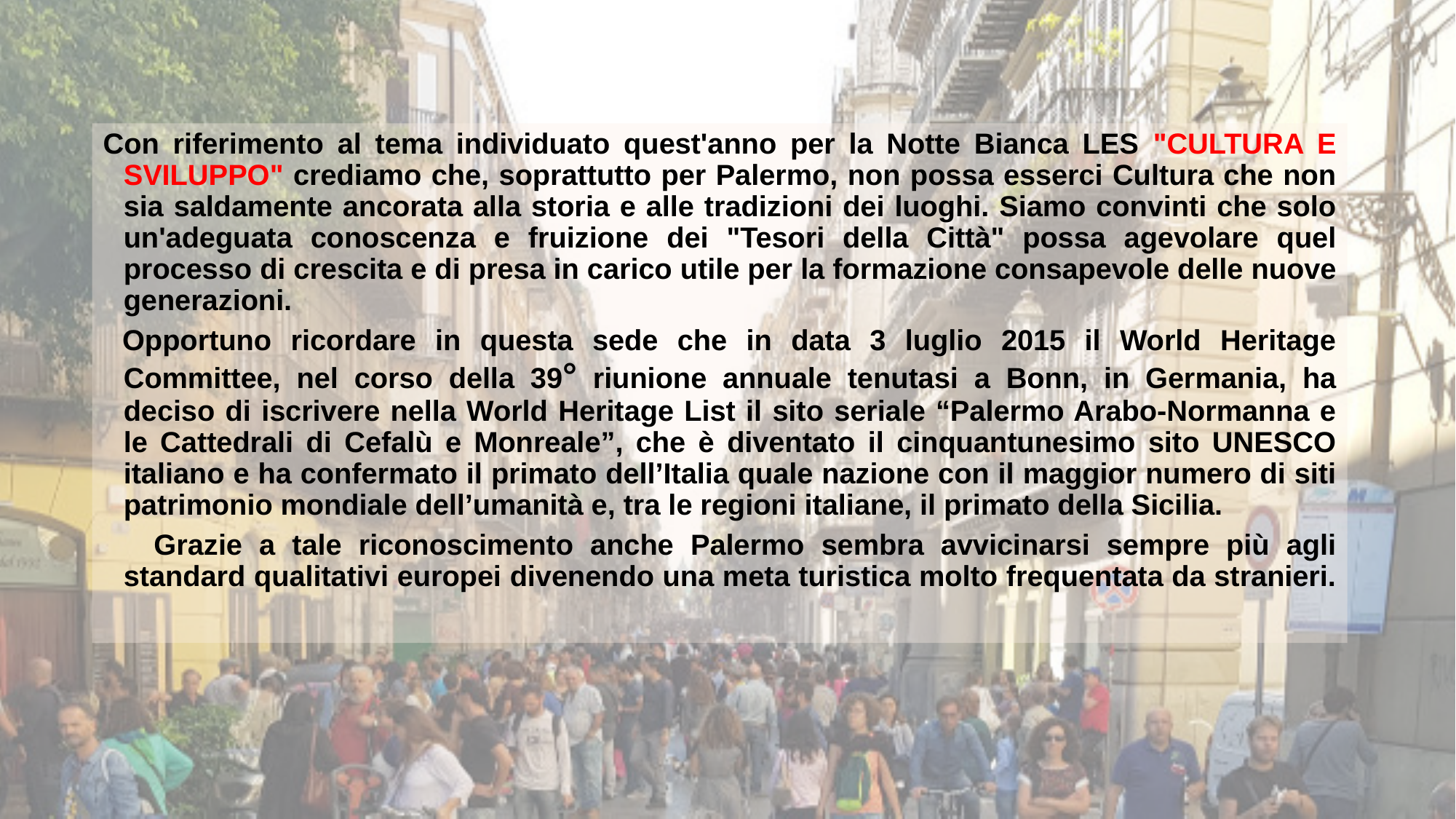

Con riferimento al tema individuato quest'anno per la Notte Bianca LES "CULTURA E SVILUPPO" crediamo che, soprattutto per Palermo, non possa esserci Cultura che non sia saldamente ancorata alla storia e alle tradizioni dei luoghi. Siamo convinti che solo un'adeguata conoscenza e fruizione dei "Tesori della Città" possa agevolare quel processo di crescita e di presa in carico utile per la formazione consapevole delle nuove generazioni.
 Opportuno ricordare in questa sede che in data 3 luglio 2015 il World Heritage Committee, nel corso della 39° riunione annuale tenutasi a Bonn, in Germania, ha deciso di iscrivere nella World Heritage List il sito seriale “Palermo Arabo-Normanna e le Cattedrali di Cefalù e Monreale”, che è diventato il cinquantunesimo sito UNESCO italiano e ha confermato il primato dell’Italia quale nazione con il maggior numero di siti patrimonio mondiale dell’umanità e, tra le regioni italiane, il primato della Sicilia.
   Grazie a tale riconoscimento anche Palermo sembra avvicinarsi sempre più agli standard qualitativi europei divenendo una meta turistica molto frequentata da stranieri.